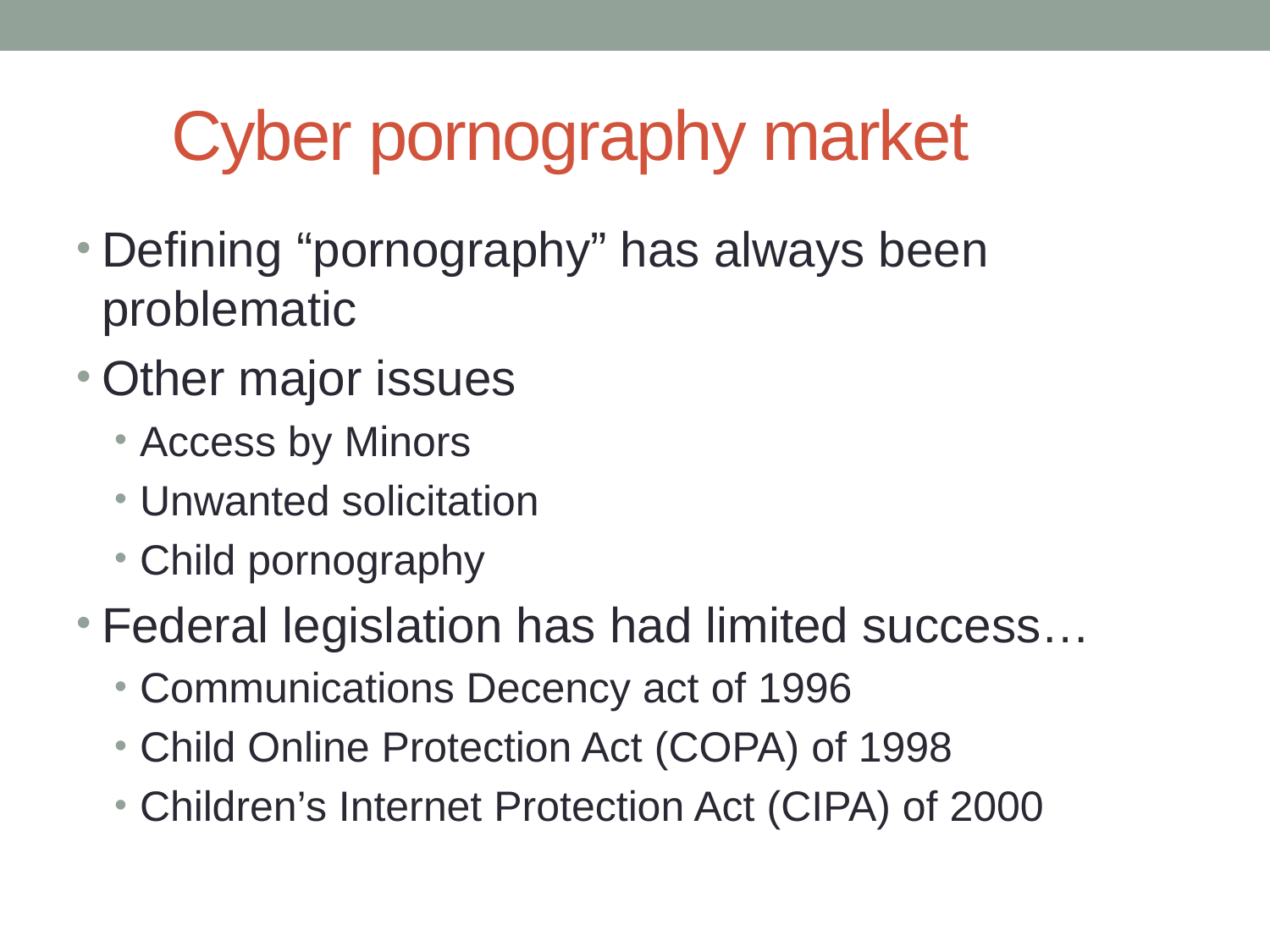

# Cyber pornography market
Defining “pornography” has always been problematic
Other major issues
Access by Minors
Unwanted solicitation
Child pornography
Federal legislation has had limited success…
Communications Decency act of 1996
Child Online Protection Act (COPA) of 1998
Children’s Internet Protection Act (CIPA) of 2000